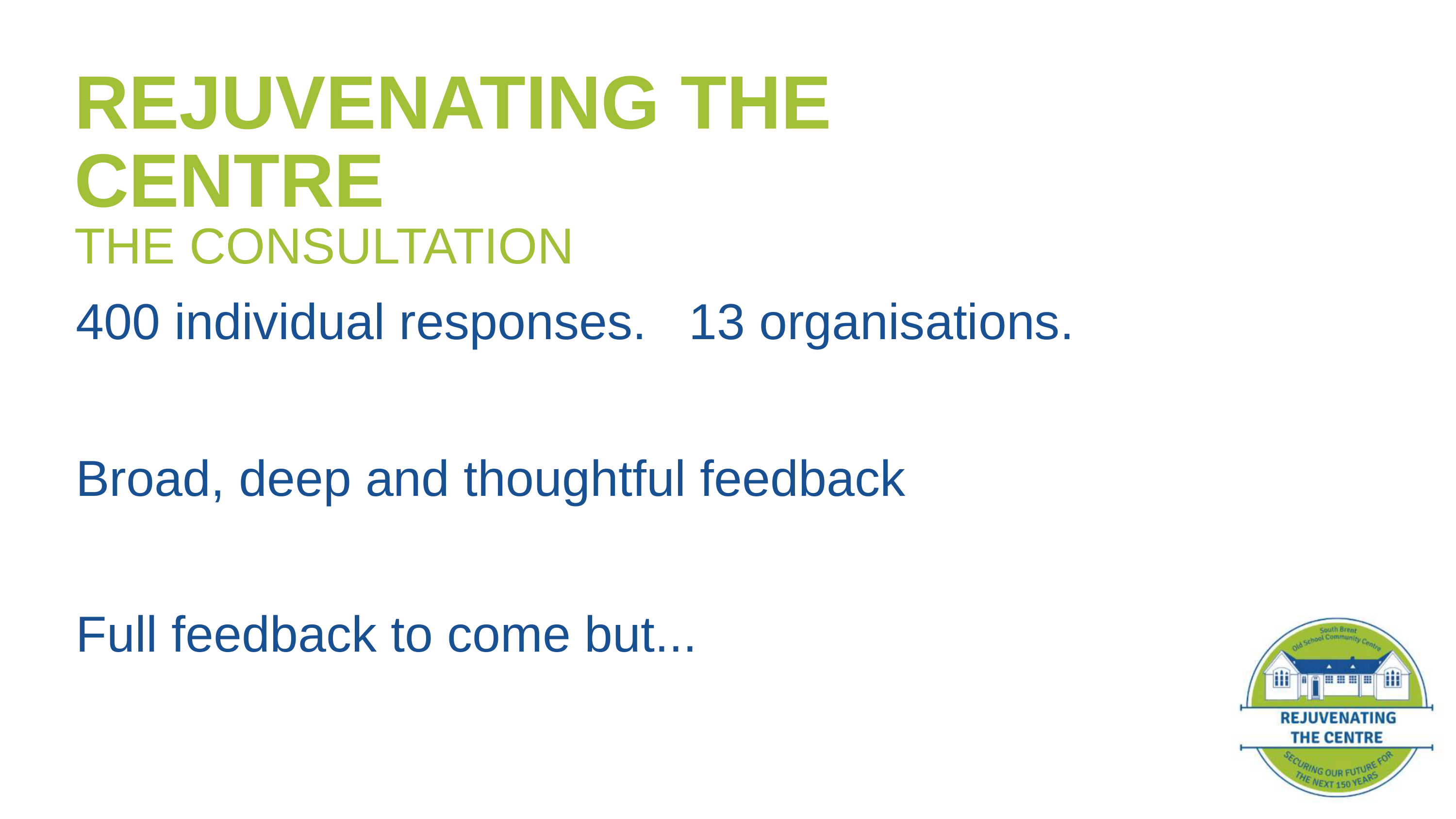

REJUVENATING THE CENTRE
THE CONSULTATION

400 individual responses.   13 organisations.

Broad, deep and thoughtful feedback

Full feedback to come but...